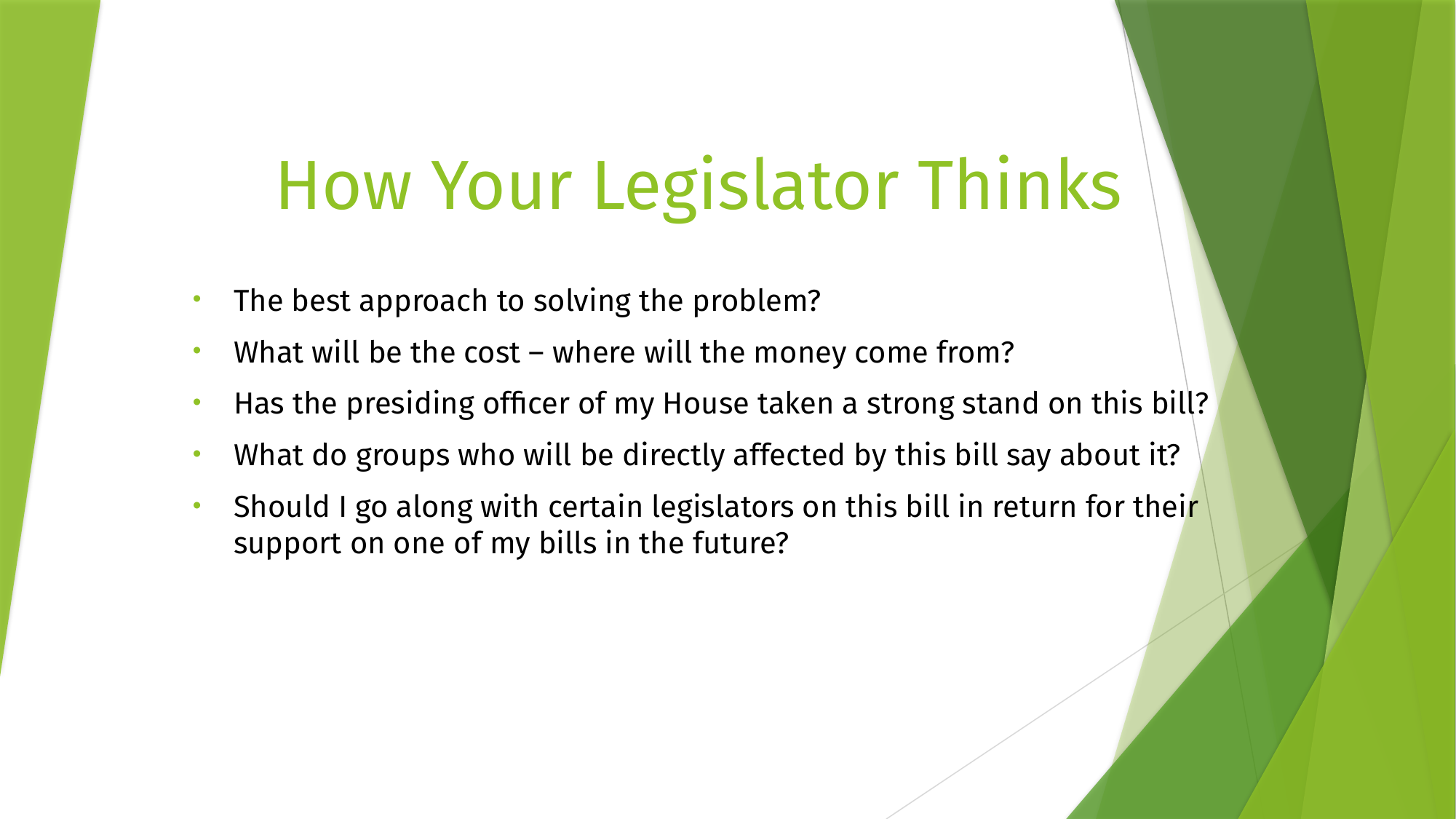

# How Your Legislator Thinks
The best approach to solving the problem?
What will be the cost – where will the money come from?
Has the presiding officer of my House taken a strong stand on this bill?
What do groups who will be directly affected by this bill say about it?
Should I go along with certain legislators on this bill in return for their support on one of my bills in the future?